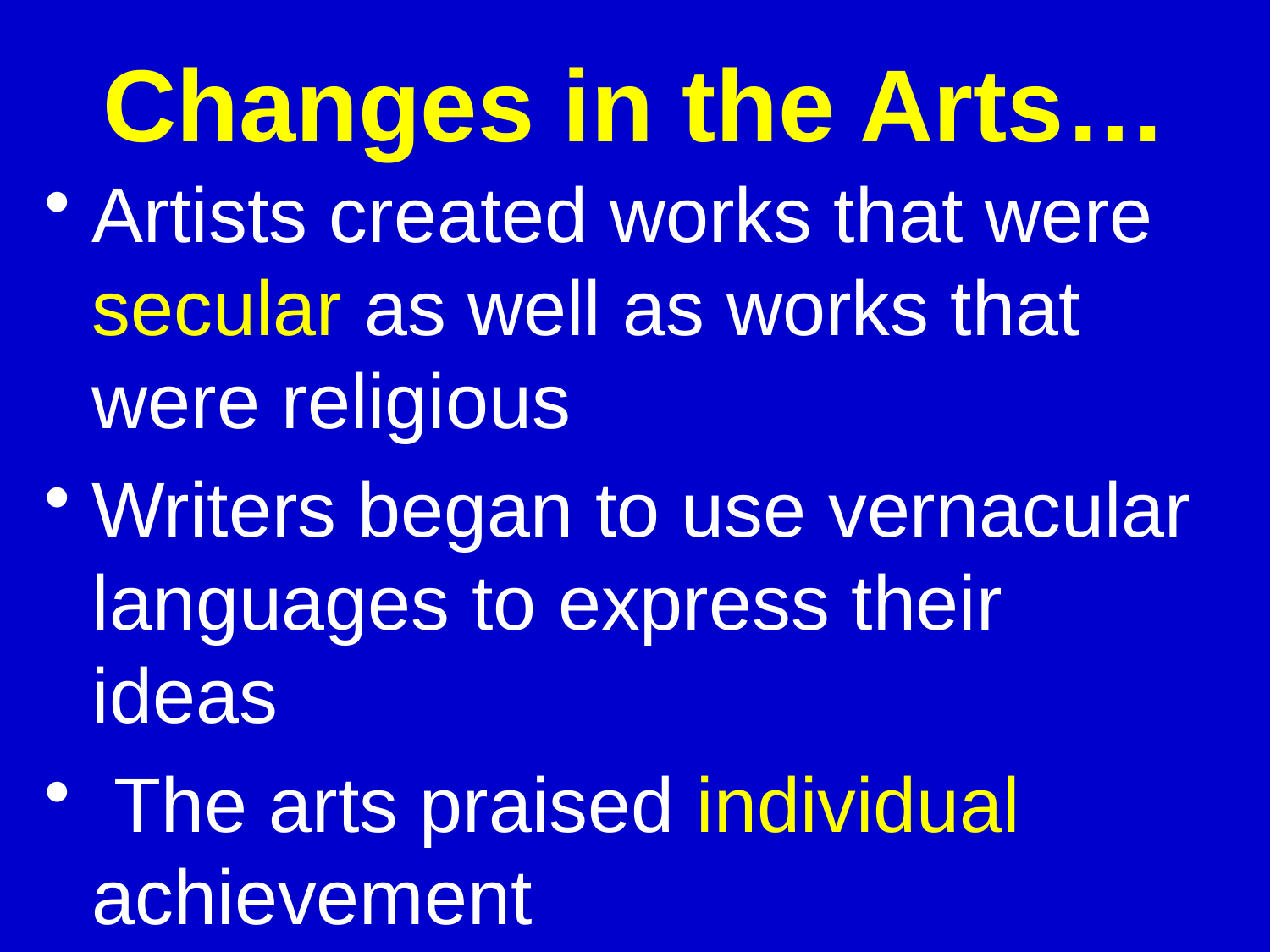

# Changes in the Arts…
Artists created works that were secular as well as works that were religious
Writers began to use vernacular languages to express their ideas
 The arts praised individual achievement